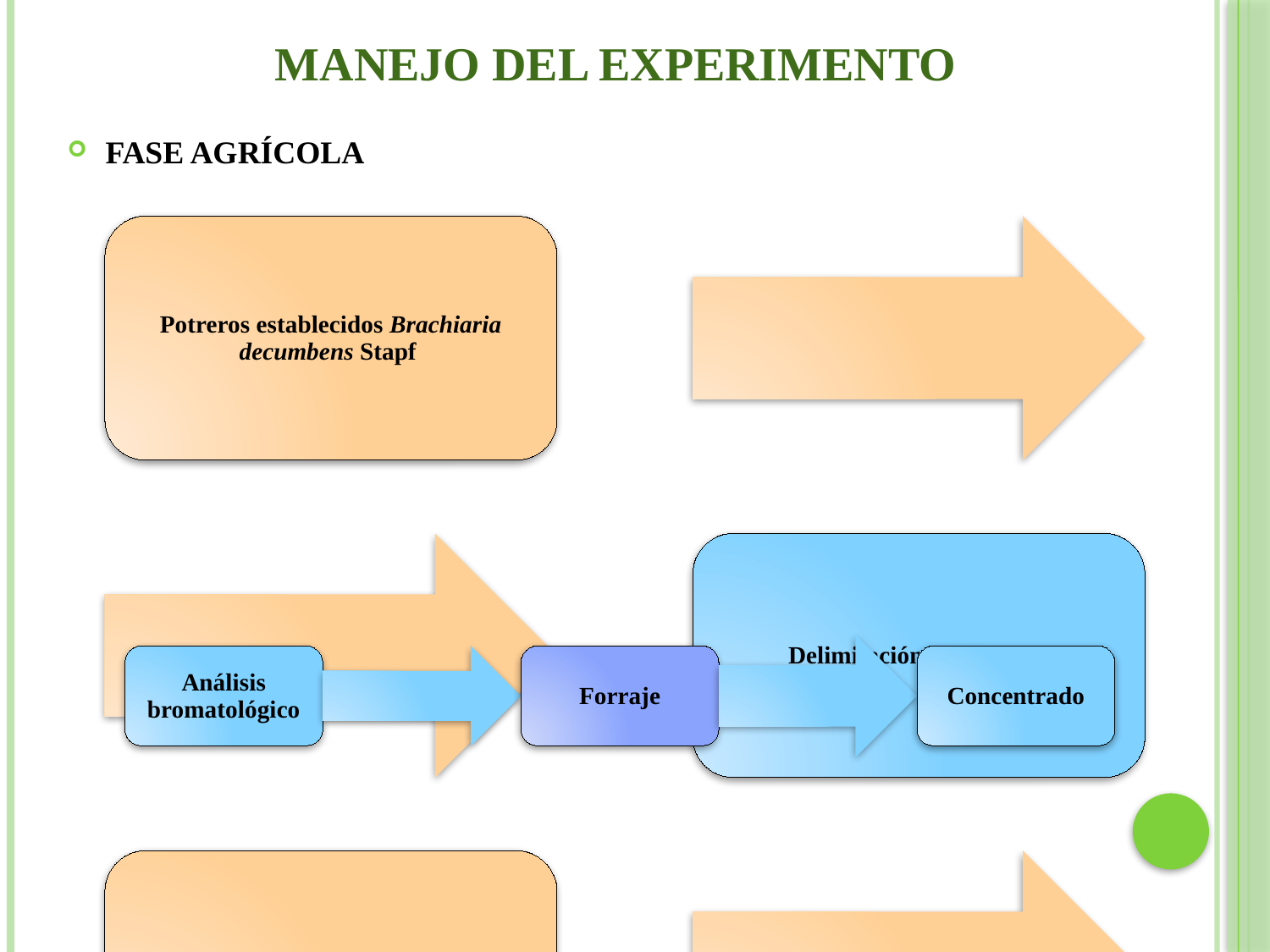

# MANEJO DEL EXPERIMENTO
FASE AGRÍCOLA

Potreros establecidos Brachiaria decumbens Stapf
Delimitación de potreros
Análisis bromatológico
Forraje
Concentrado